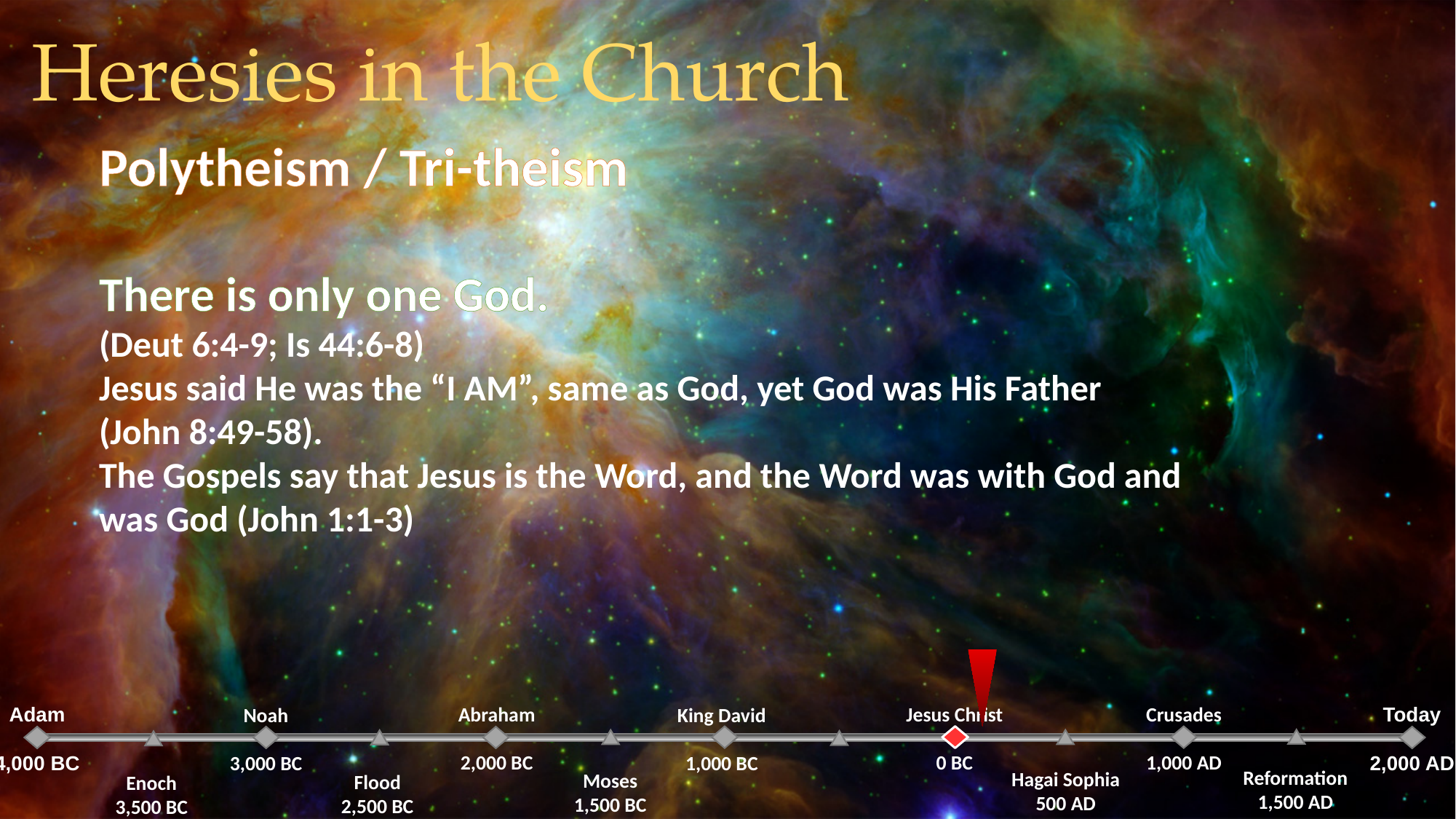

Heresies in the Church
Polytheism / Tri-theism

There is only one God.
(Deut 6:4-9; Is 44:6-8)
Jesus said He was the “I AM”, same as God, yet God was His Father (John 8:49-58).
The Gospels say that Jesus is the Word, and the Word was with God and was God (John 1:1-3)

Abraham

2,000 BC
Jesus Christ

0 BC
Crusades

1,000 AD
Noah

3,000 BC
King David

1,000 BC

Adam

4,000 BC

Today

2,000 AD

Reformation
1,500 AD
Hagai Sophia
500 AD
Moses
1,500 BC
Flood
2,500 BC
Enoch
3,500 BC